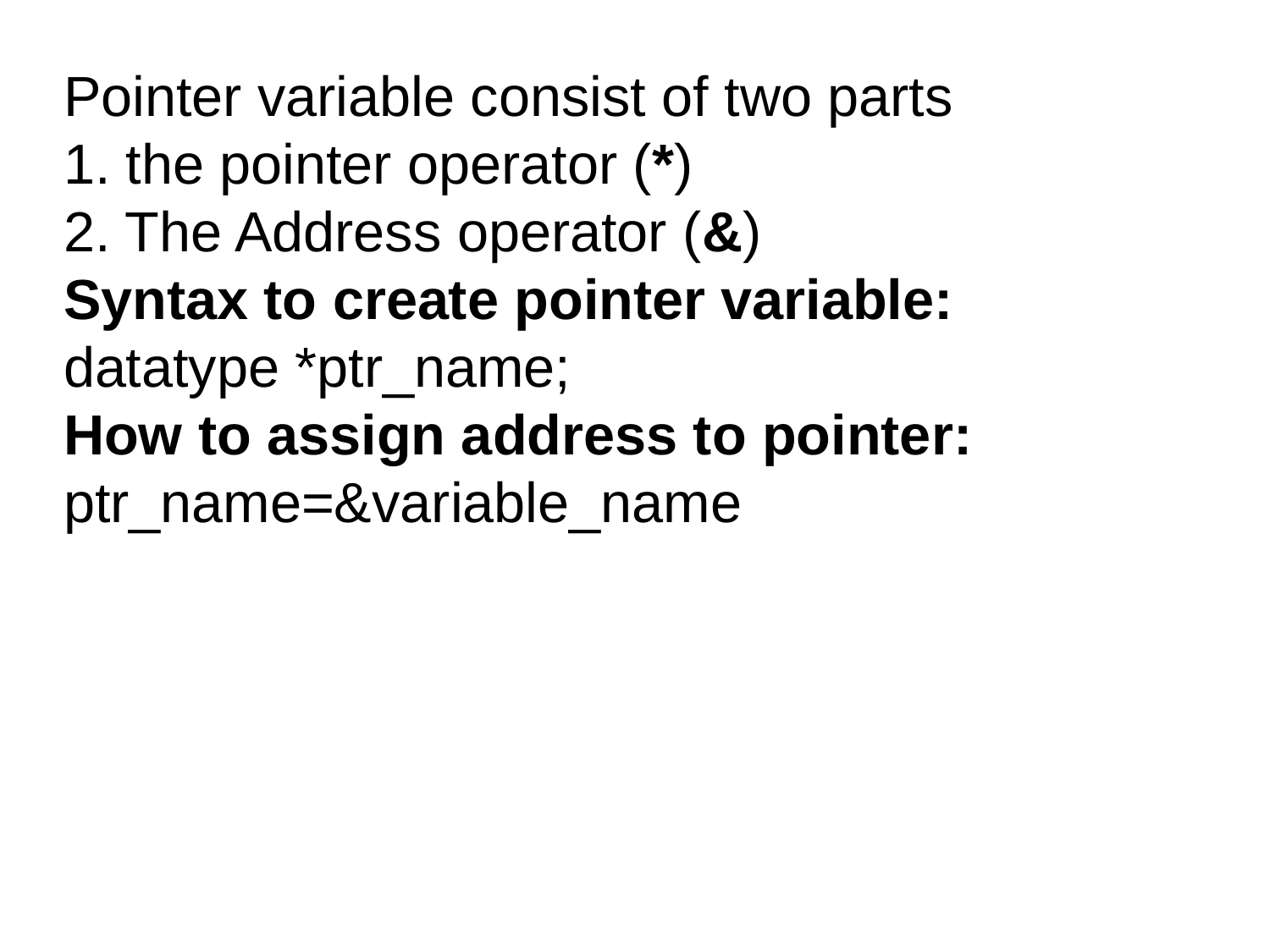

Pointer variable consist of two parts
1. the pointer operator (*)
2. The Address operator (&)
Syntax to create pointer variable:
datatype *ptr_name;
How to assign address to pointer:
ptr_name=&variable_name